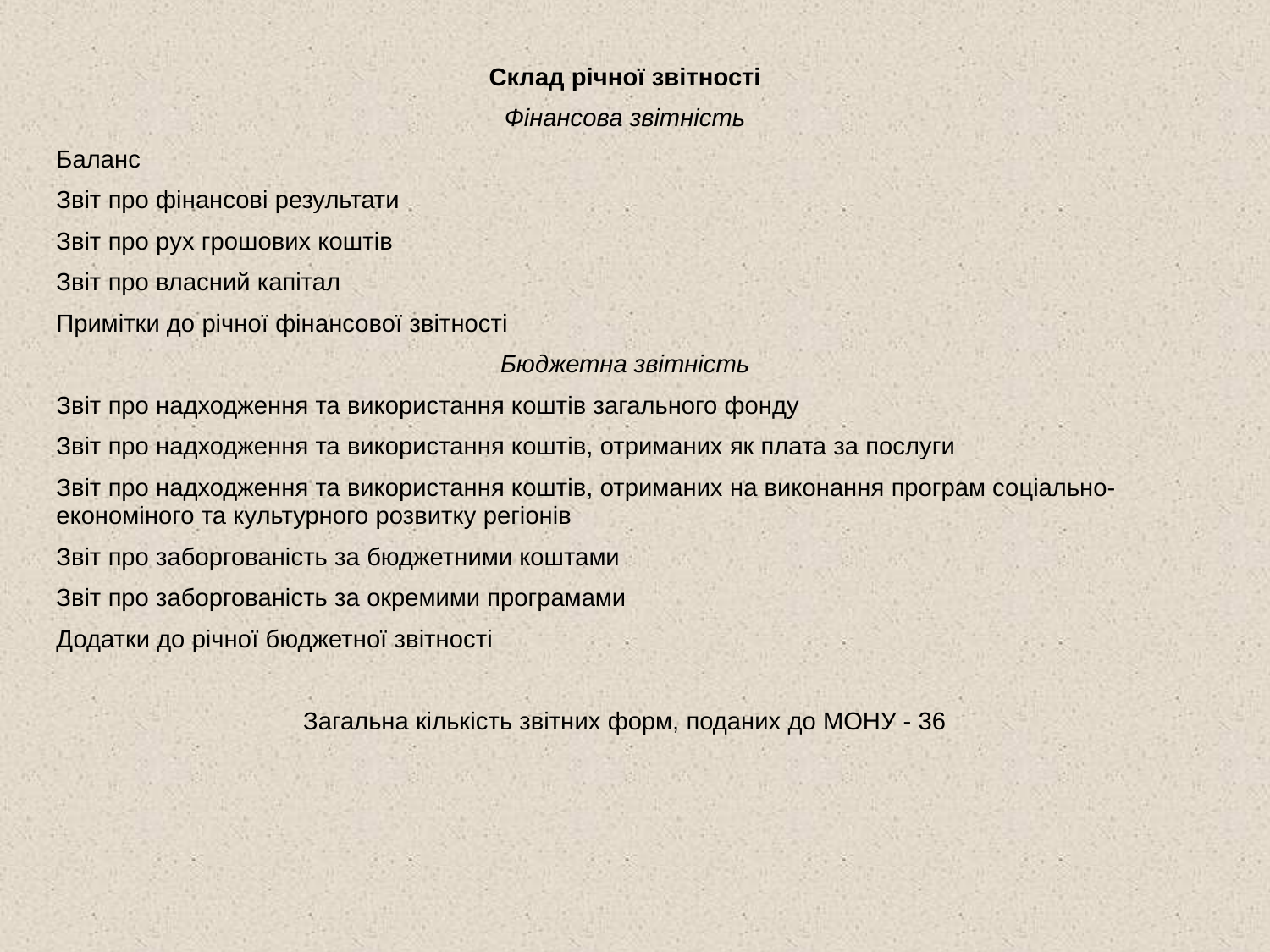

| Склад річної звітності |
| --- |
| Фінансова звітність |
| Баланс |
| Звіт про фінансові результати |
| Звіт про рух грошових коштів |
| Звіт про власний капітал |
| Примітки до річної фінансової звітності |
| Бюджетна звітність |
| Звіт про надходження та використання коштів загального фонду |
| Звіт про надходження та використання коштів, отриманих як плата за послуги |
| Звіт про надходження та використання коштів, отриманих на виконання програм соціально-економіного та культурного розвитку регіонів |
| Звіт про заборгованість за бюджетними коштами |
| Звіт про заборгованість за окремими програмами |
| Додатки до річної бюджетної звітності |
|  |
| Загальна кількість звітних форм, поданих до МОНУ - 36 |